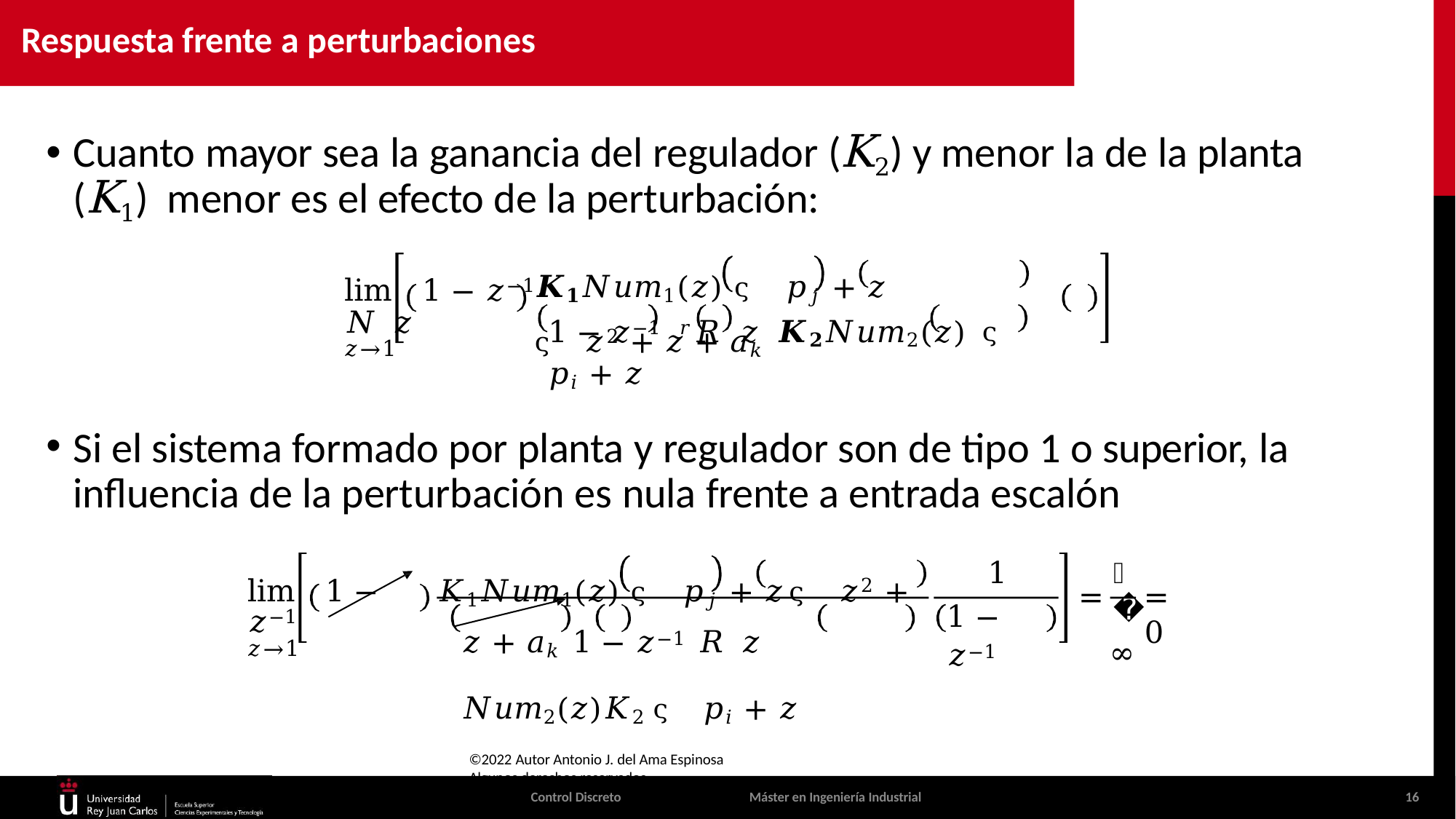

Respuesta frente a perturbaciones
Cuanto mayor sea la ganancia del regulador (K2) y menor la de la planta (K1)  menor es el efecto de la perturbación:
𝑲𝟏𝑁𝑢𝑚1(𝑧) ς 𝑝𝑗 + 𝑧	ς 𝑧2 + 𝑧 + 𝑎𝑘

lim	1 − 𝑧−1	 	𝑁 𝑧
𝑧→1
1 − 𝑧−1  𝑟𝑅 𝑧 𝑲𝟐𝑁𝑢𝑚2(𝑧) ς 𝑝𝑖 + 𝑧

Si el sistema formado por planta y regulador son de tipo 1 o superior, la  influencia de la perturbación es nula frente a entrada escalón
𝐾1𝑁𝑢𝑚1(𝑧) ς 𝑝𝑗 + 𝑧	ς 𝑧2 + 𝑧 + 𝑎𝑘  1 − 𝑧−1 𝑅 𝑧 𝑁𝑢𝑚2(𝑧)𝐾2 ς 𝑝𝑖 + 𝑧
©2022 Autor Antonio J. del Ama Espinosa
Algunos derechos reservados
Este documento se distribuye bajo la licencia
“Atribución-CompartirIgual 4.0 Internacional” de Creative Commons,  disponible en
https://creativecommons.org/licenses/by-sa/4.0/deed.es
𝐶
∞
1

lim	1 − 𝑧−1
𝑧→1
=
= 0
1 − 𝑧−1

Control Discreto
Máster en Ingeniería Industrial
16